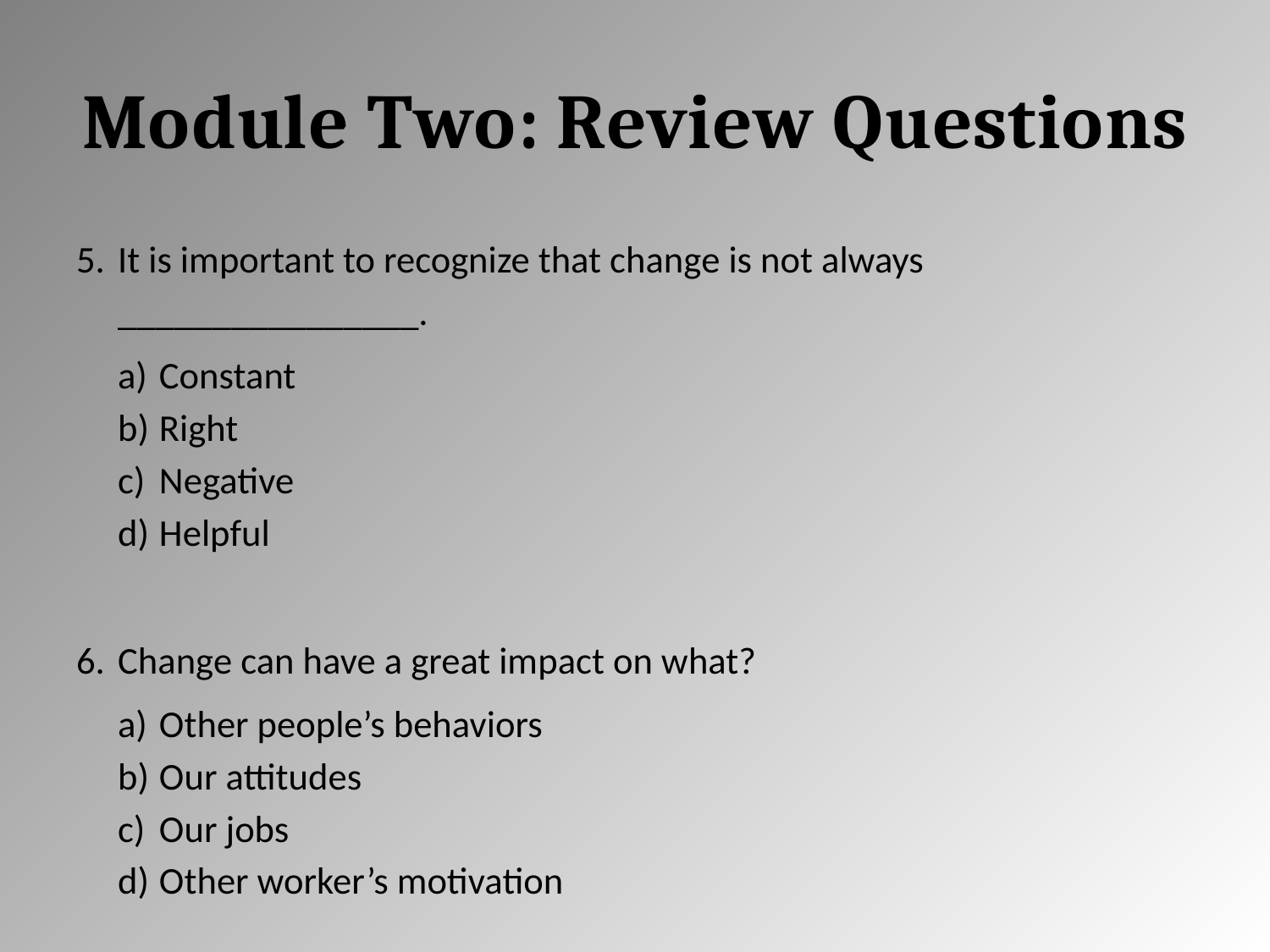

# Module Two: Review Questions
It is important to recognize that change is not always ________________.
Constant
Right
Negative
Helpful

Change can have a great impact on what?
Other people’s behaviors
Our attitudes
Our jobs
Other worker’s motivation